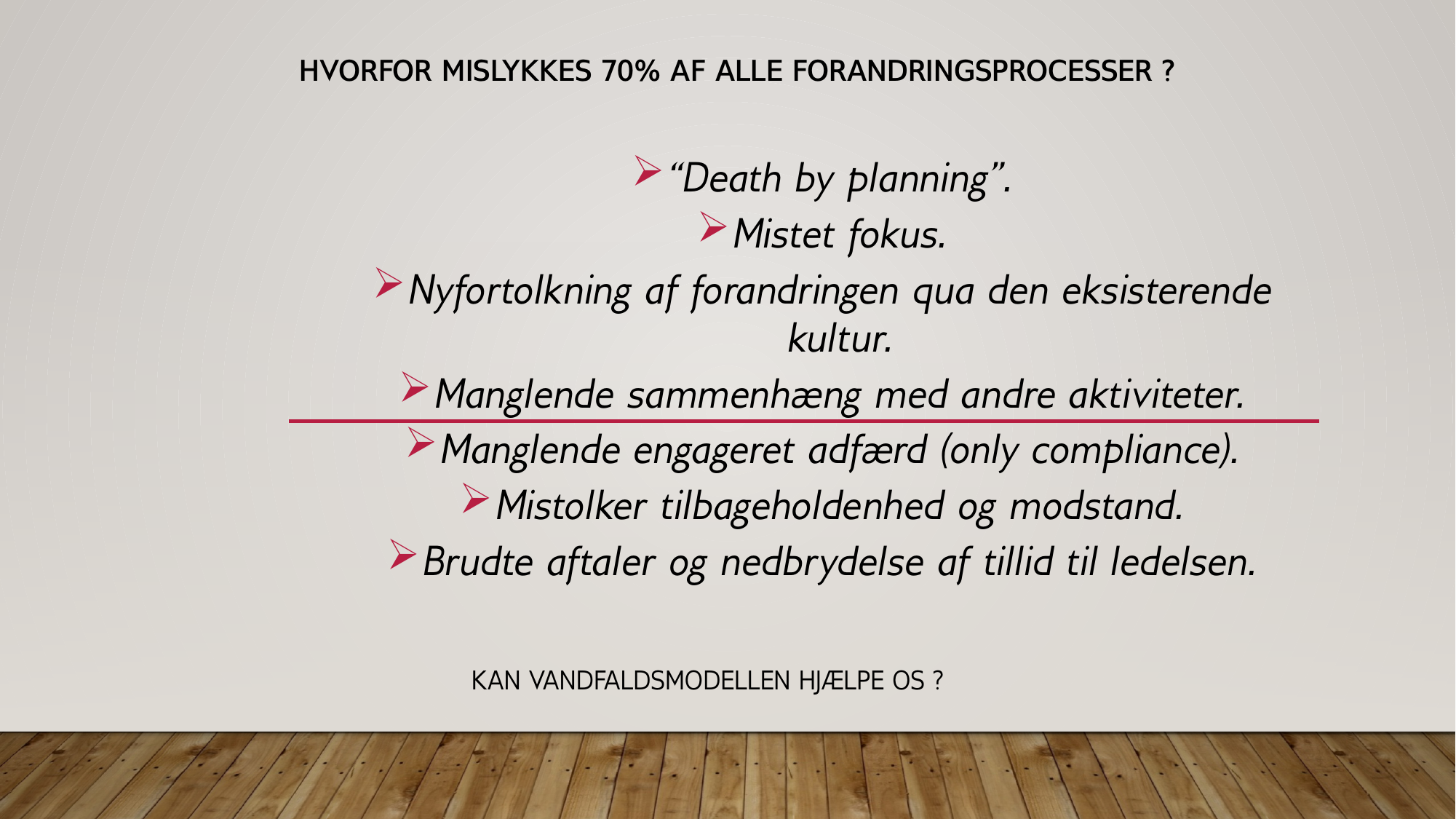

Hvorfor mislykkes 70% af alle forandringsprocesser ?

“Death by planning”.
Mistet fokus.
Nyfortolkning af forandringen qua den eksisterende kultur.
Manglende sammenhæng med andre aktiviteter.
Manglende engageret adfærd (only compliance).
Mistolker tilbageholdenhed og modstand.
Brudte aftaler og nedbrydelse af tillid til ledelsen.

                     Kan vandfaldsmodellen hjælpe os ?